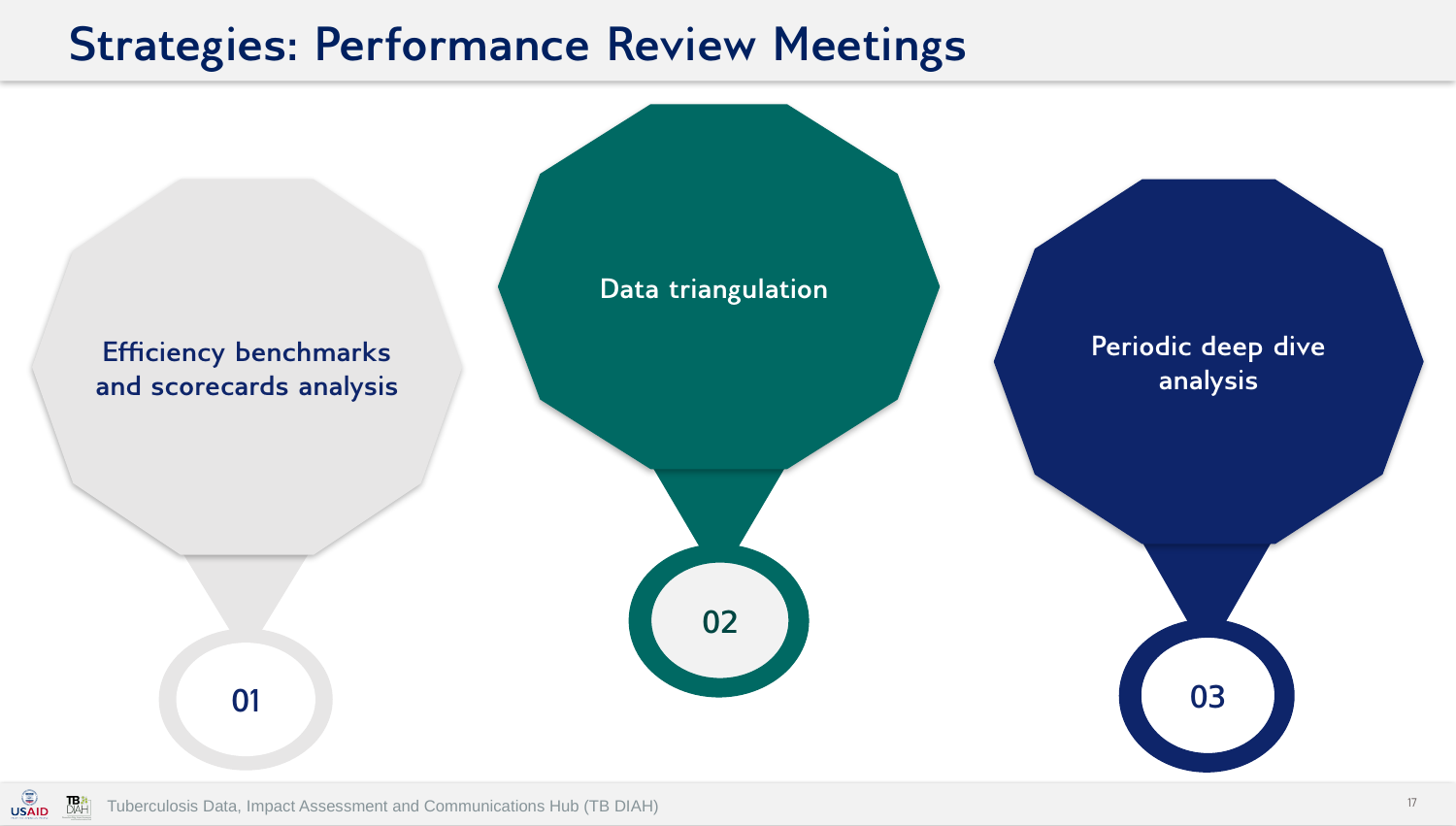

# Strategies: Performance Review Meetings
Data triangulation

02
Efficiency benchmarks and scorecards analysis

01
Periodic deep dive analysis

03
17